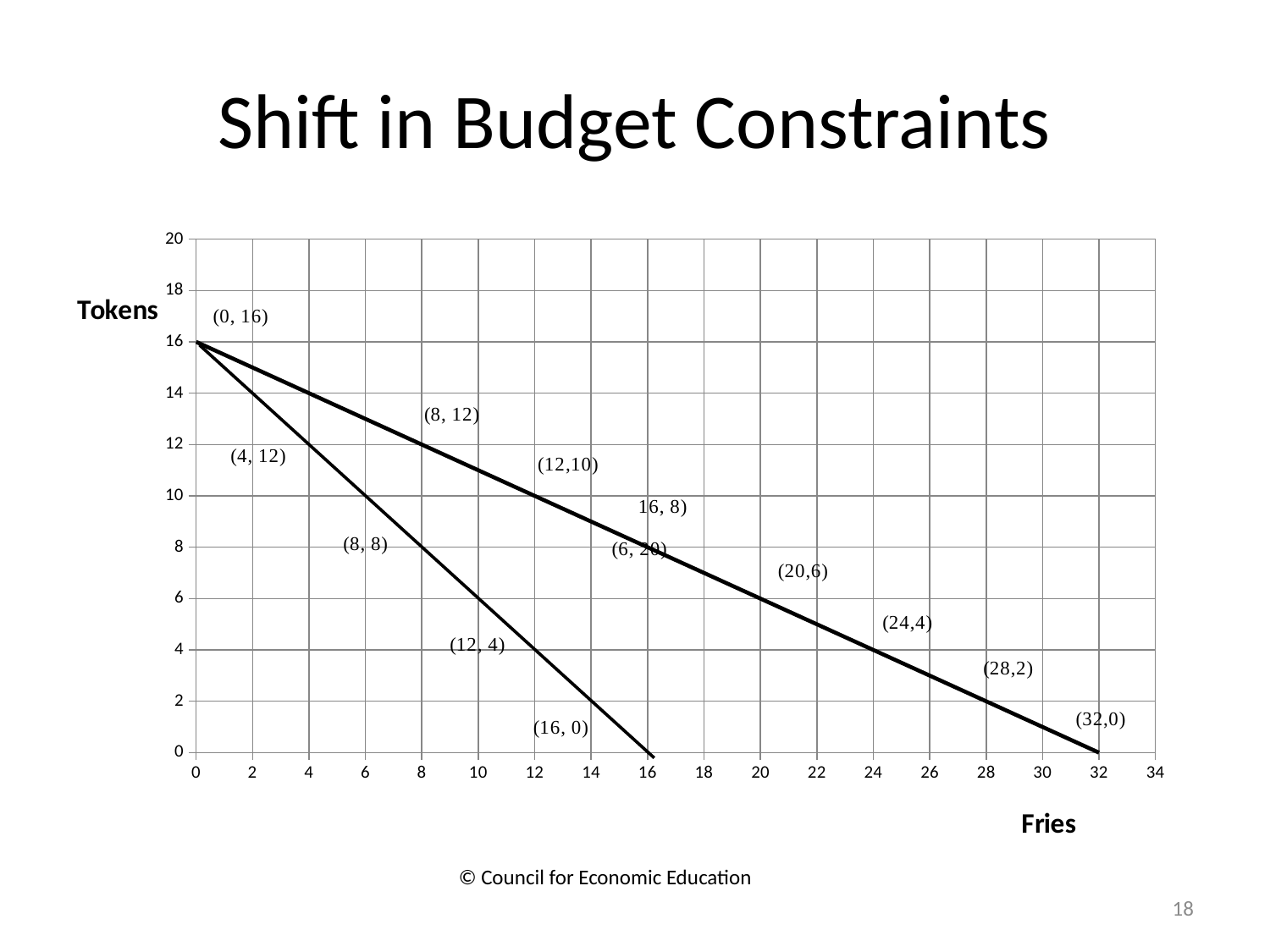

# Shift in Budget Constraints

### Chart

| Category | y |
|---|---|
© Council for Economic Education
18